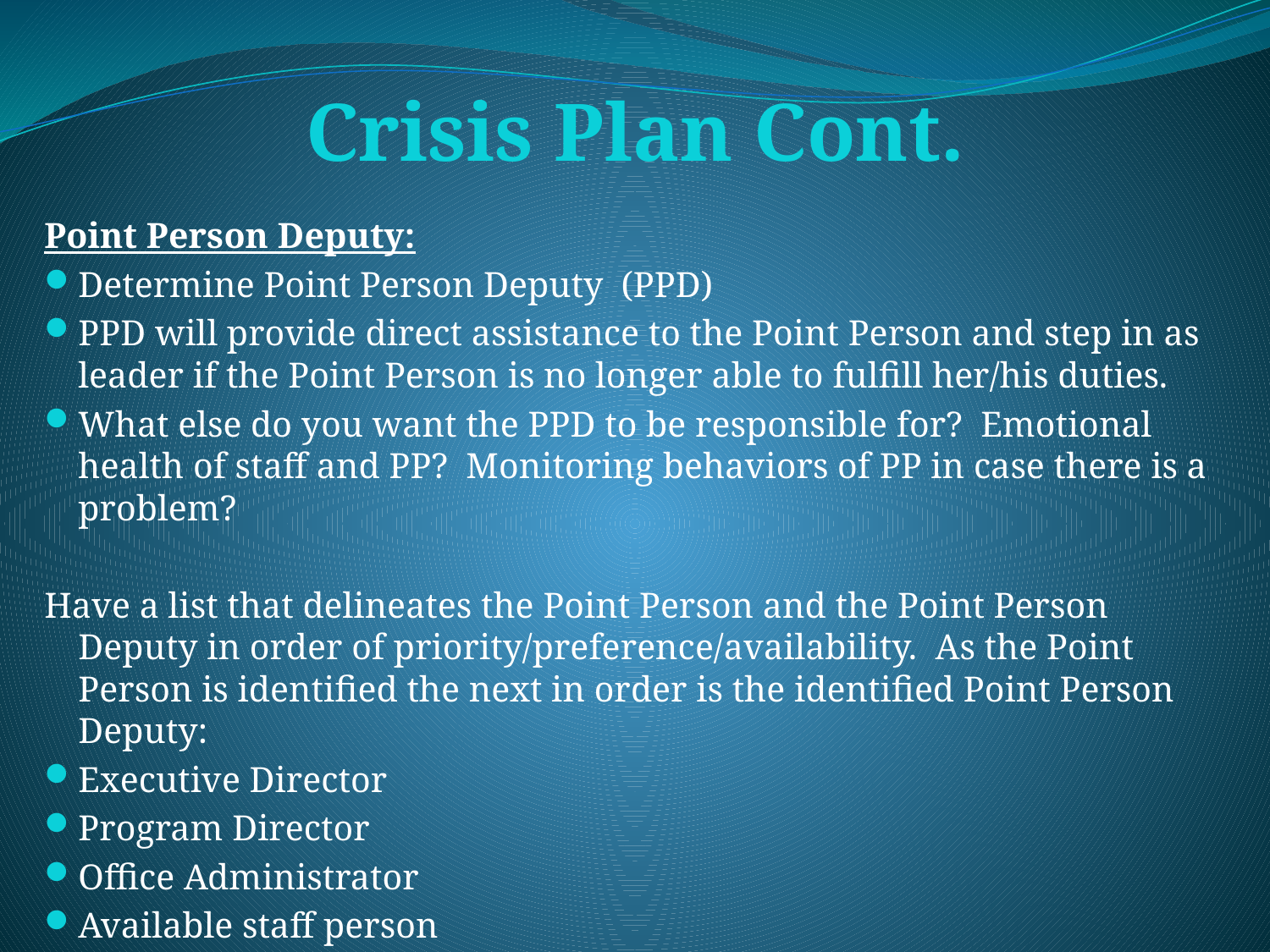

# Crisis Plan Cont.

Point Person Deputy:
Determine Point Person Deputy  (PPD)
PPD will provide direct assistance to the Point Person and step in as leader if the Point Person is no longer able to fulfill her/his duties.
What else do you want the PPD to be responsible for?  Emotional health of staff and PP?  Monitoring behaviors of PP in case there is a problem?

Have a list that delineates the Point Person and the Point Person Deputy in order of priority/preference/availability.  As the Point Person is identified the next in order is the identified Point Person Deputy:
Executive Director
Program Director
Office Administrator
Available staff person